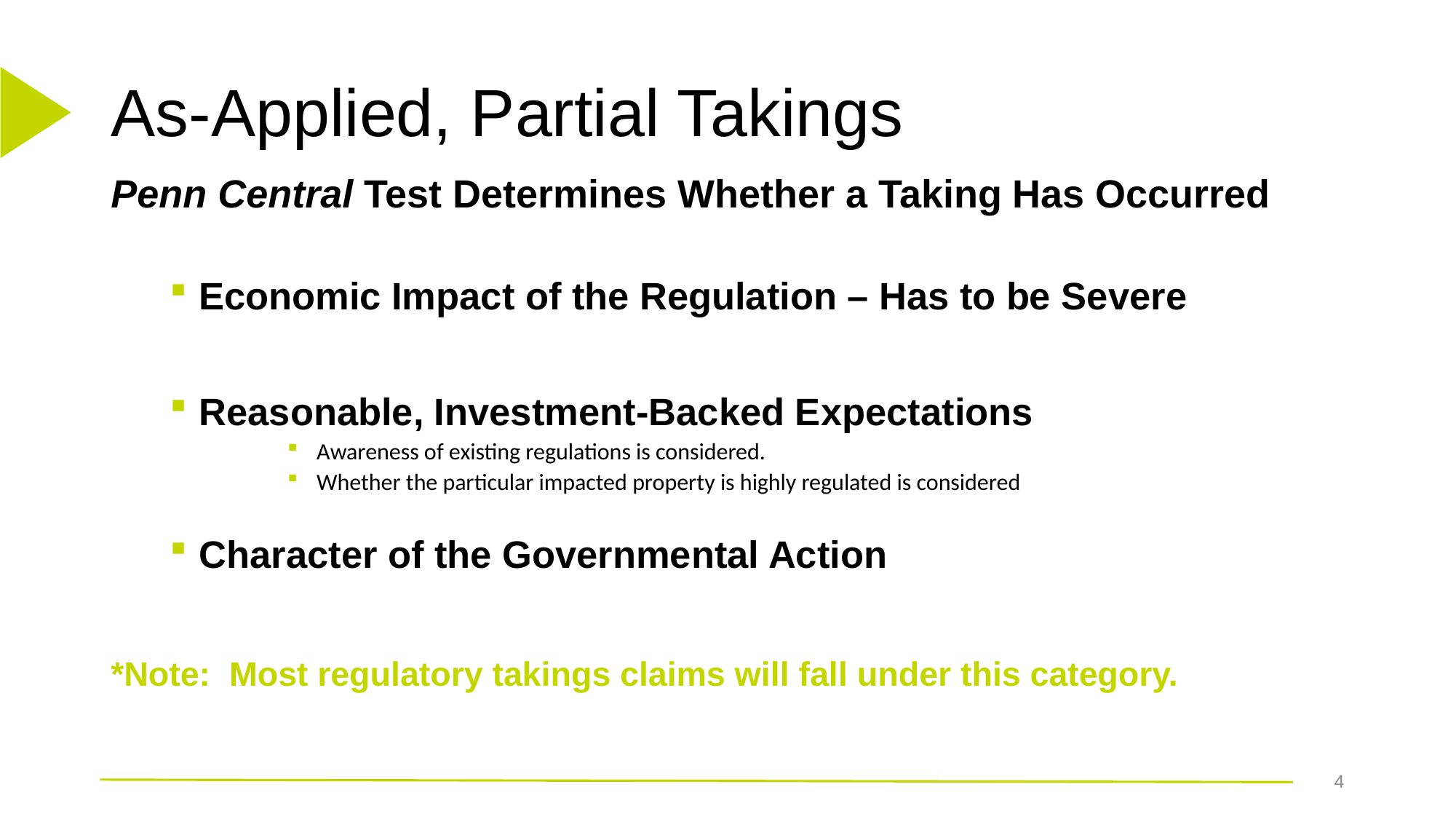

# As-Applied, Partial Takings

Penn Central Test Determines Whether a Taking Has Occurred

Economic Impact of the Regulation – Has to be Severe

Reasonable, Investment-Backed Expectations
Awareness of existing regulations is considered.
Whether the particular impacted property is highly regulated is considered

Character of the Governmental Action

*Note:  Most regulatory takings claims will fall under this category.
4